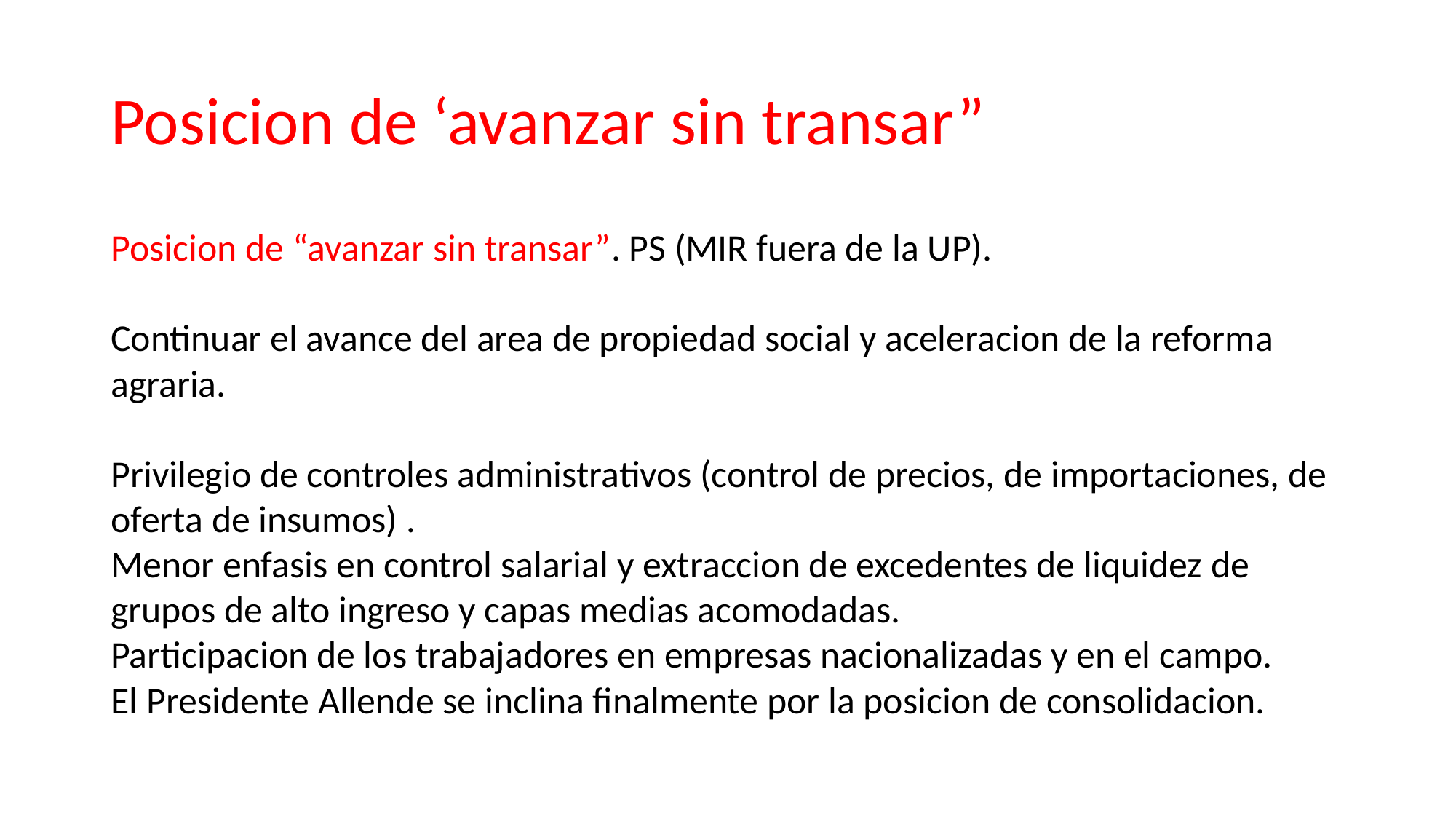

# Posicion de ‘avanzar sin transar”
Posicion de “avanzar sin transar”. PS (MIR fuera de la UP).

Continuar el avance del area de propiedad social y aceleracion de la reforma agraria.

Privilegio de controles administrativos (control de precios, de importaciones, de oferta de insumos) .
Menor enfasis en control salarial y extraccion de excedentes de liquidez de grupos de alto ingreso y capas medias acomodadas.
Participacion de los trabajadores en empresas nacionalizadas y en el campo.
El Presidente Allende se inclina finalmente por la posicion de consolidacion.